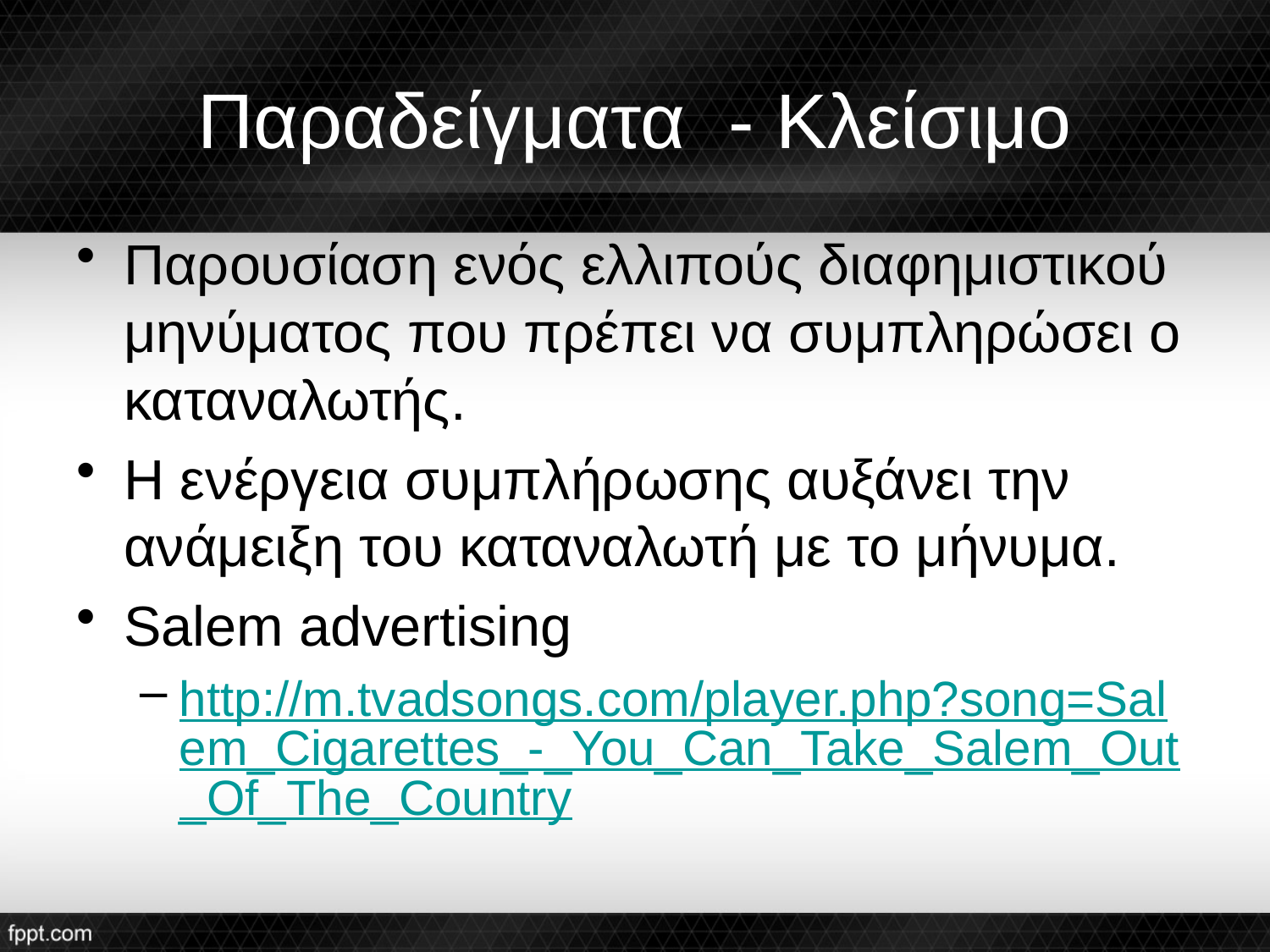

# Παραδείγματα  - Κλείσιμο
Παρουσίαση ενός ελλιπούς διαφημιστικού μηνύματος που πρέπει να συμπληρώσει ο καταναλωτής.
Η ενέργεια συμπλήρωσης αυξάνει την ανάμειξη του καταναλωτή με το μήνυμα.
Salem advertising
http://m.tvadsongs.com/player.php?song=Salem_Cigarettes_-_You_Can_Take_Salem_Out_Of_The_Country